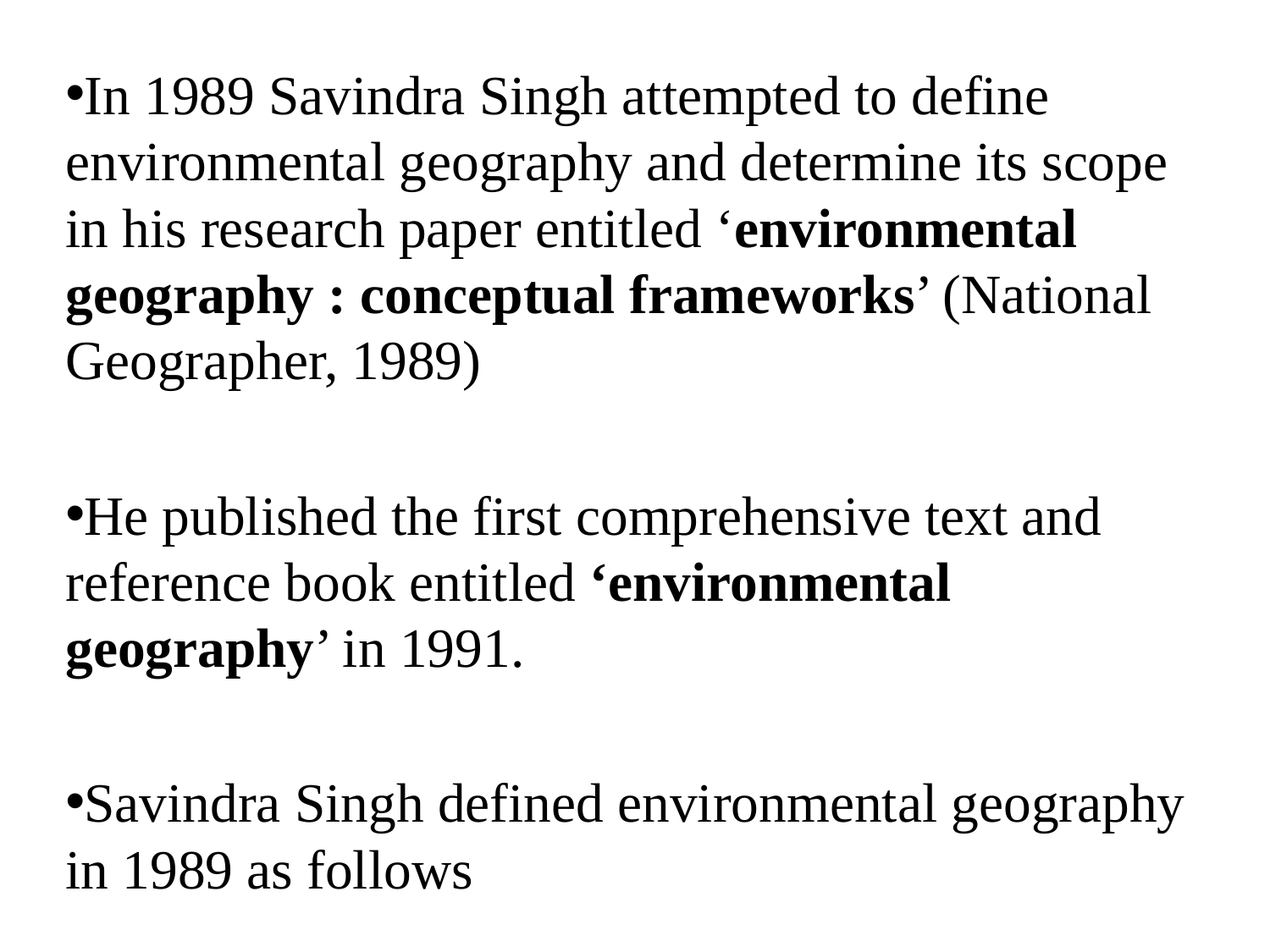

In 1989 Savindra Singh attempted to define environmental geography and determine its scope in his research paper entitled ‘environmental geography : conceptual frameworks’ (National Geographer, 1989)

He published the first comprehensive text and reference book entitled ‘environmental geography’ in 1991.

Savindra Singh defined environmental geography in 1989 as follows